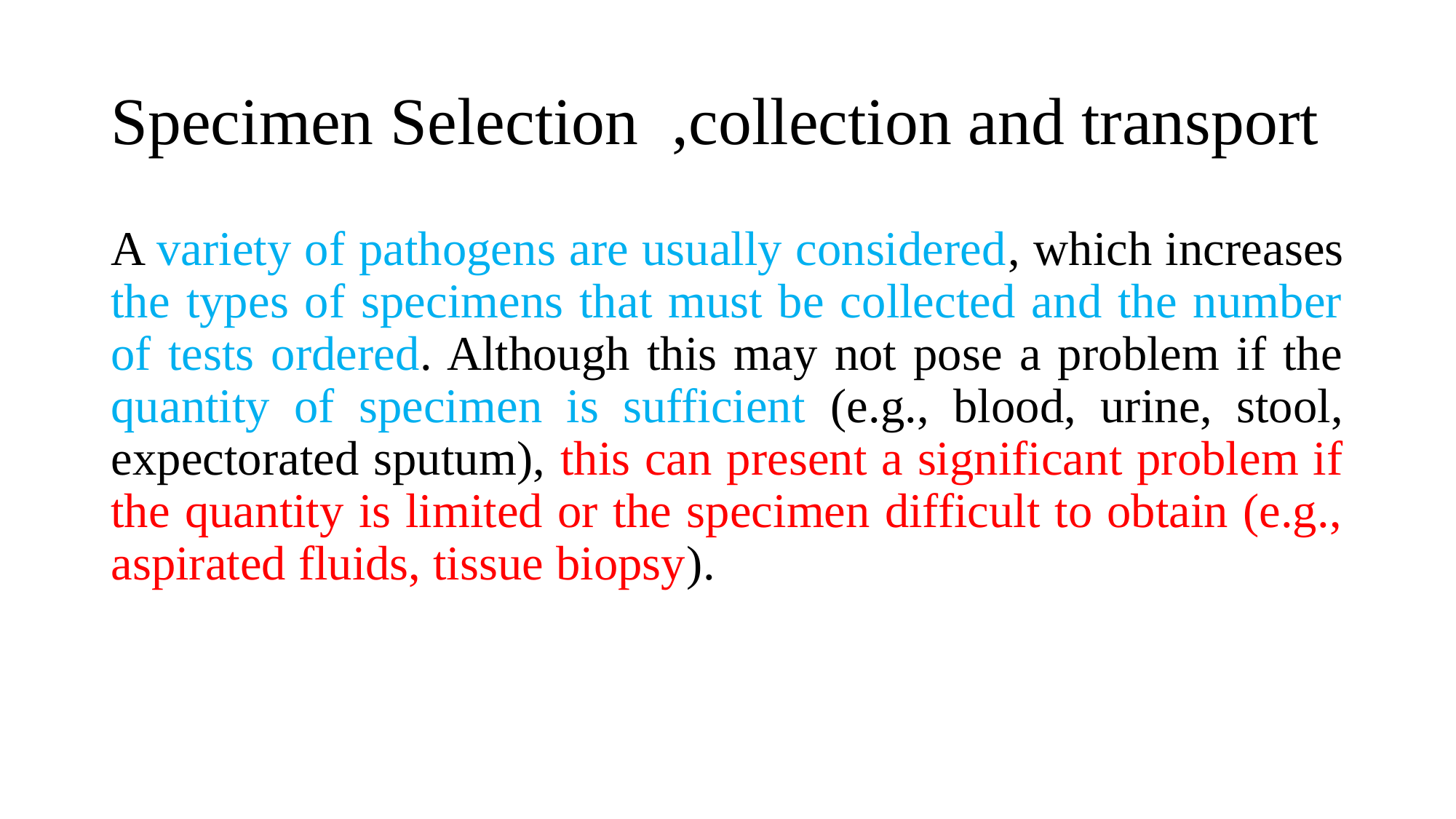

# Specimen Selection  ,collection and transport
A variety of pathogens are usually considered, which increases the types of specimens that must be collected and the number of tests ordered. Although this may not pose a problem if the quantity of specimen is sufficient (e.g., blood, urine, stool, expectorated sputum), this can present a significant problem if the quantity is limited or the specimen difficult to obtain (e.g., aspirated fluids, tissue biopsy).